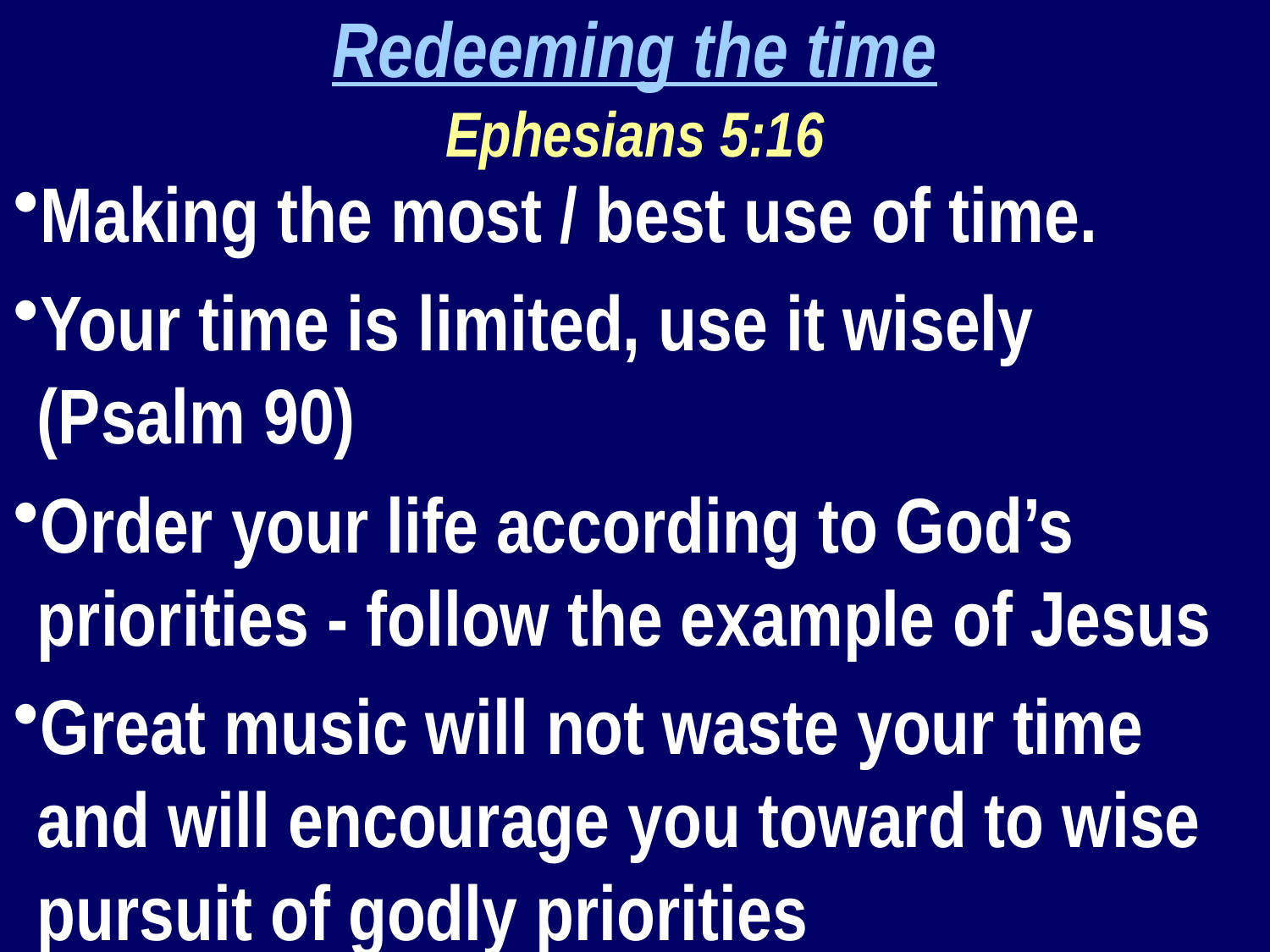

Redeeming the time
Ephesians 5:16
Making the most / best use of time.
Your time is limited, use it wisely (Psalm 90)
Order your life according to God’s priorities - follow the example of Jesus
Great music will not waste your time and will encourage you toward to wise pursuit of godly priorities